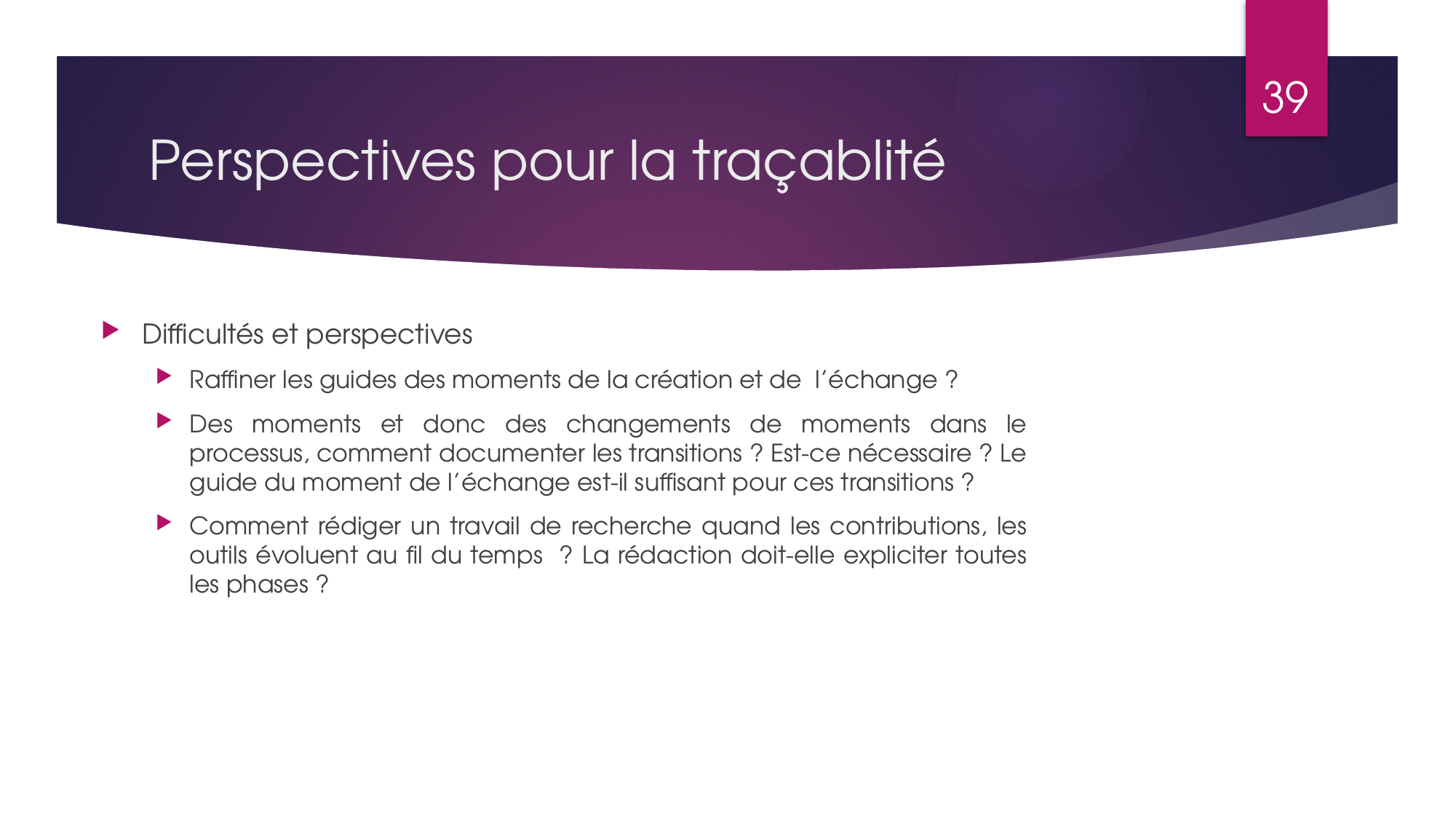

39
# Perspectives pour la traçablité
Difficultés et perspectives
Raffiner les guides des moments de la création et de  l’échange ?
Des moments et donc des changements de moments dans le processus, comment documenter les transitions ? Est-ce nécessaire ? Le guide du moment de l’échange est-il suffisant pour ces transitions ?
Comment rédiger un travail de recherche quand les contributions, les outils évoluent au fil du temps  ? La rédaction doit-elle expliciter toutes les phases ?